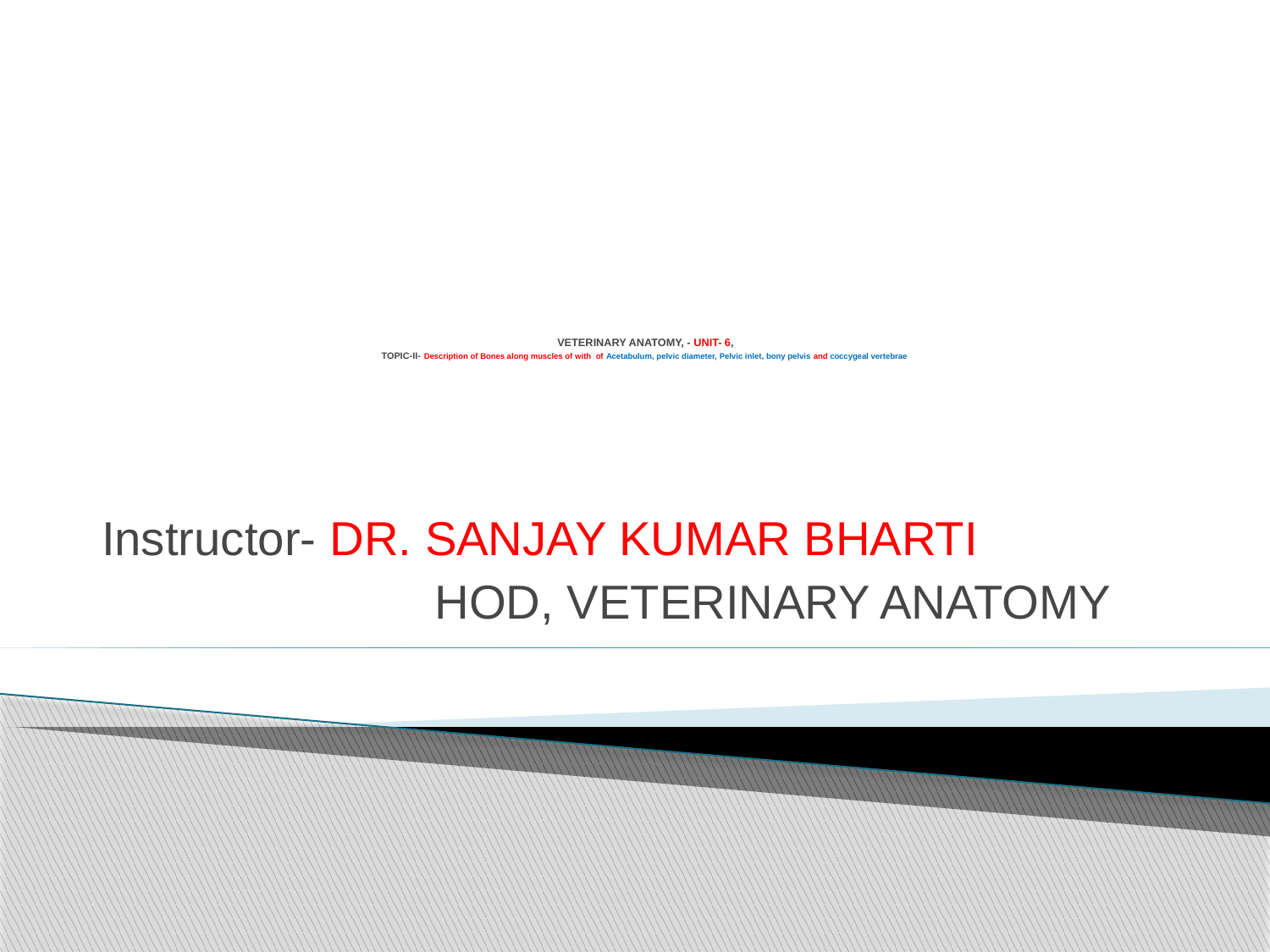

# VETERINARY ANATOMY, - UNIT- 6, TOPIC-II- Description of Bones along muscles of with  of Acetabulum, pelvic diameter, Pelvic inlet, bony pelvis and coccygeal vertebrae
Instructor- DR. SANJAY KUMAR BHARTI
                         HOD, VETERINARY ANATOMY